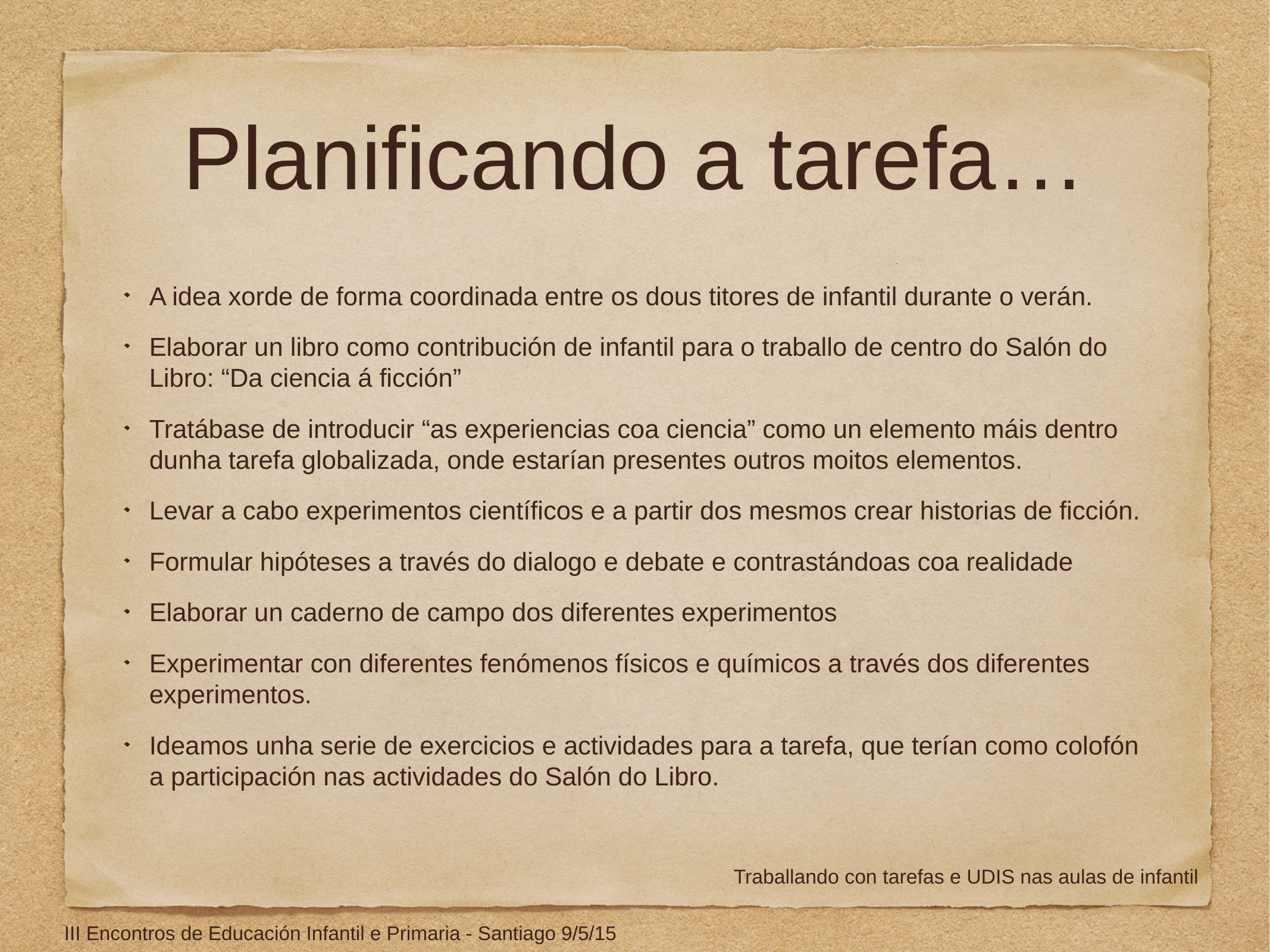

# Planificando a tarefa…
A idea xorde de forma coordinada entre os dous titores de infantil durante o verán.
Elaborar un libro como contribución de infantil para o traballo de centro do Salón do Libro: “Da ciencia á ficción”
Tratábase de introducir “as experiencias coa ciencia” como un elemento máis dentro dunha tarefa globalizada, onde estarían presentes outros moitos elementos.
Levar a cabo experimentos científicos e a partir dos mesmos crear historias de ficción.
Formular hipóteses a través do dialogo e debate e contrastándoas coa realidade
Elaborar un caderno de campo dos diferentes experimentos
Experimentar con diferentes fenómenos físicos e químicos a través dos diferentes experimentos.
Ideamos unha serie de exercicios e actividades para a tarefa, que terían como colofón a participación nas actividades do Salón do Libro.